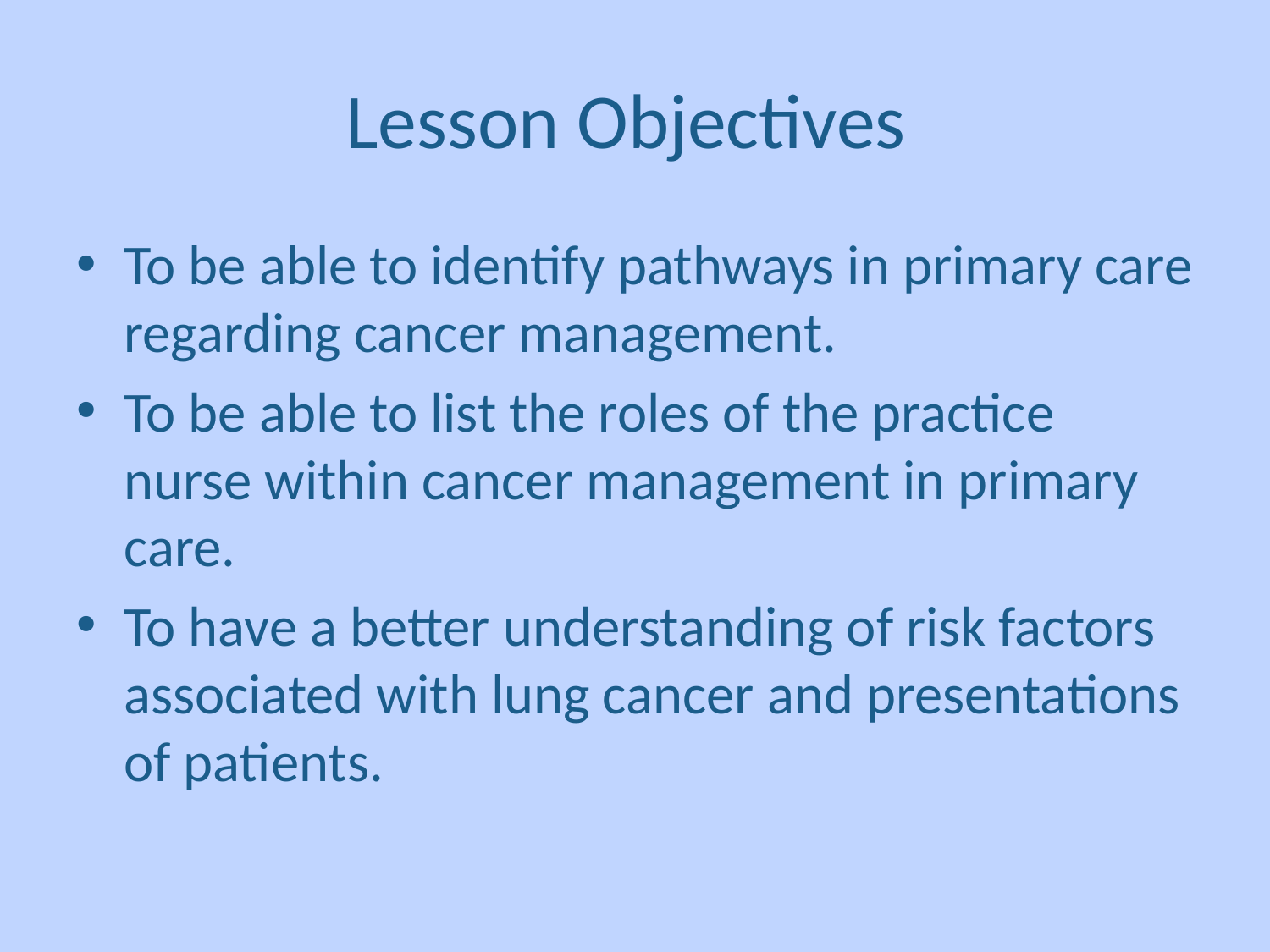

# Lesson Objectives
To be able to identify pathways in primary care regarding cancer management.
To be able to list the roles of the practice nurse within cancer management in primary care.
To have a better understanding of risk factors associated with lung cancer and presentations of patients.